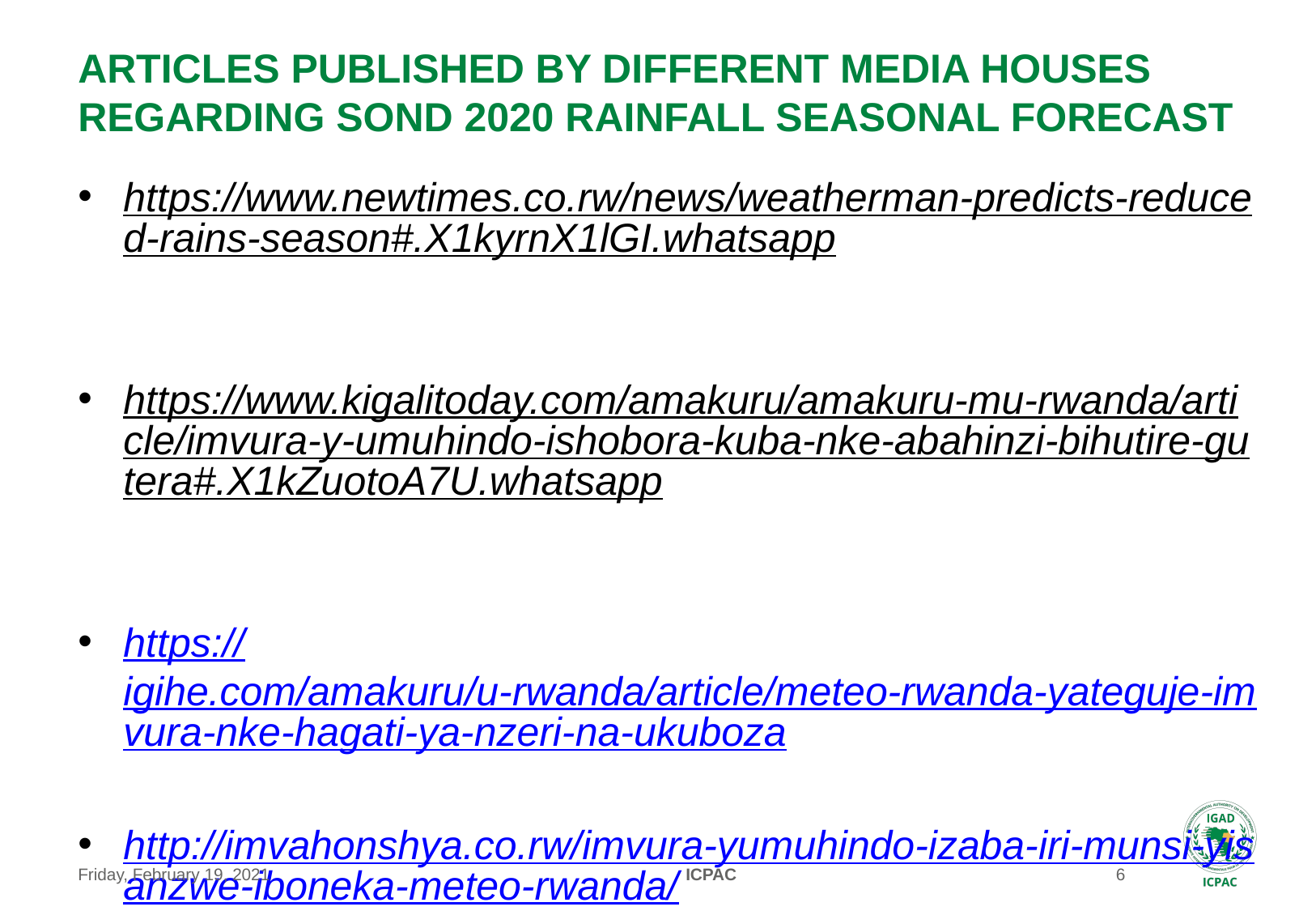

# Articles published by different media houses regarding SOND 2020 rainfall seasonal forecast
https://www.newtimes.co.rw/news/weatherman-predicts-reduced-rains-season#.X1kyrnX1lGI.whatsapp

https://www.kigalitoday.com/amakuru/amakuru-mu-rwanda/article/imvura-y-umuhindo-ishobora-kuba-nke-abahinzi-bihutire-gutera#.X1kZuotoA7U.whatsapp

https://igihe.com/amakuru/u-rwanda/article/meteo-rwanda-yateguje-imvura-nke-hagati-ya-nzeri-na-ukuboza

http://imvahonshya.co.rw/imvura-yumuhindo-izaba-iri-munsi-yisanzwe-iboneka-meteo-rwanda/

Friday, February 19, 2021
ICPAC
6